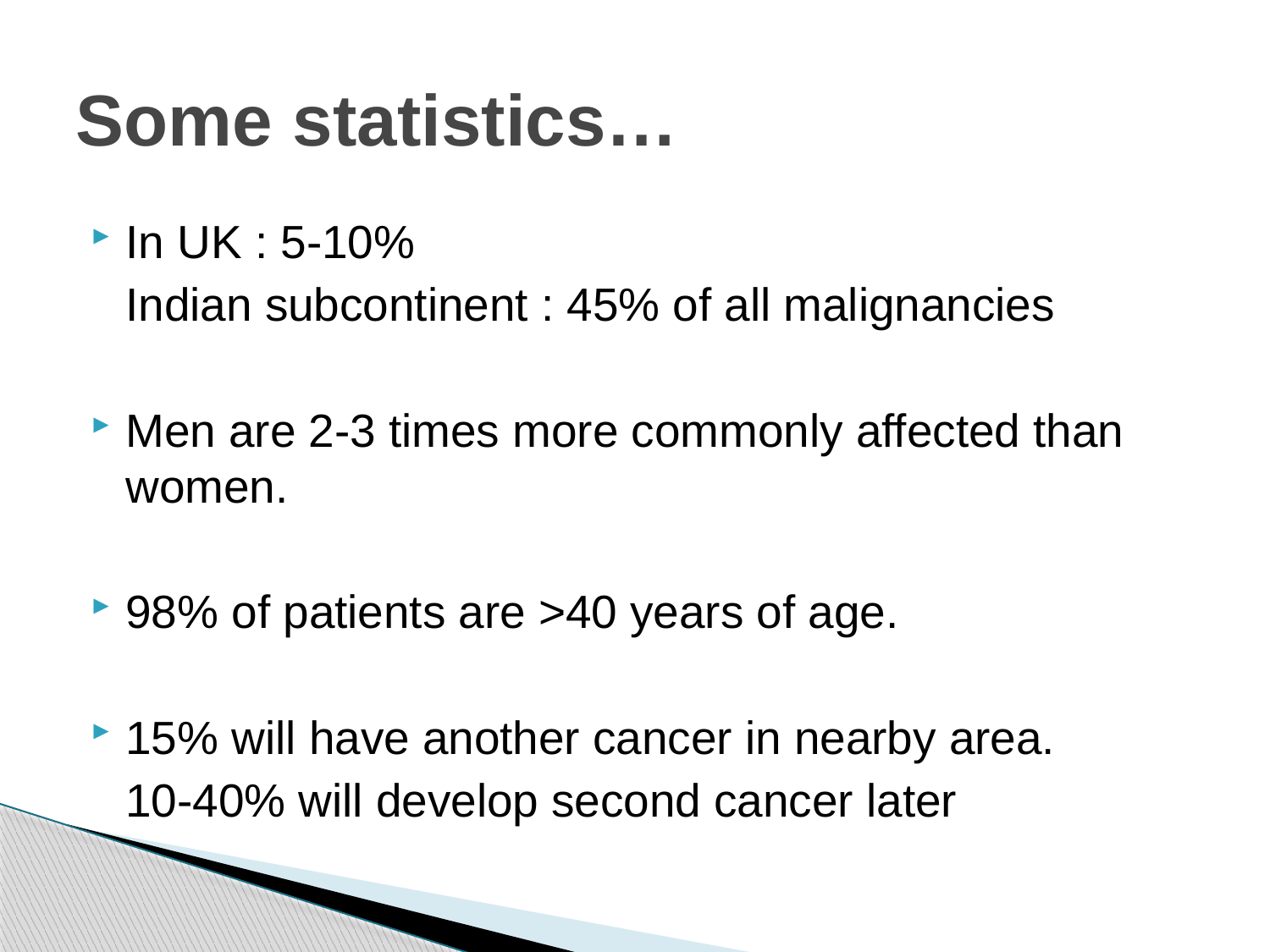

# Some statistics…
In UK : 5-10%
	Indian subcontinent : 45% of all malignancies

Men are 2-3 times more commonly affected than women.

98% of patients are >40 years of age.

15% will have another cancer in nearby area.
	10-40% will develop second cancer later